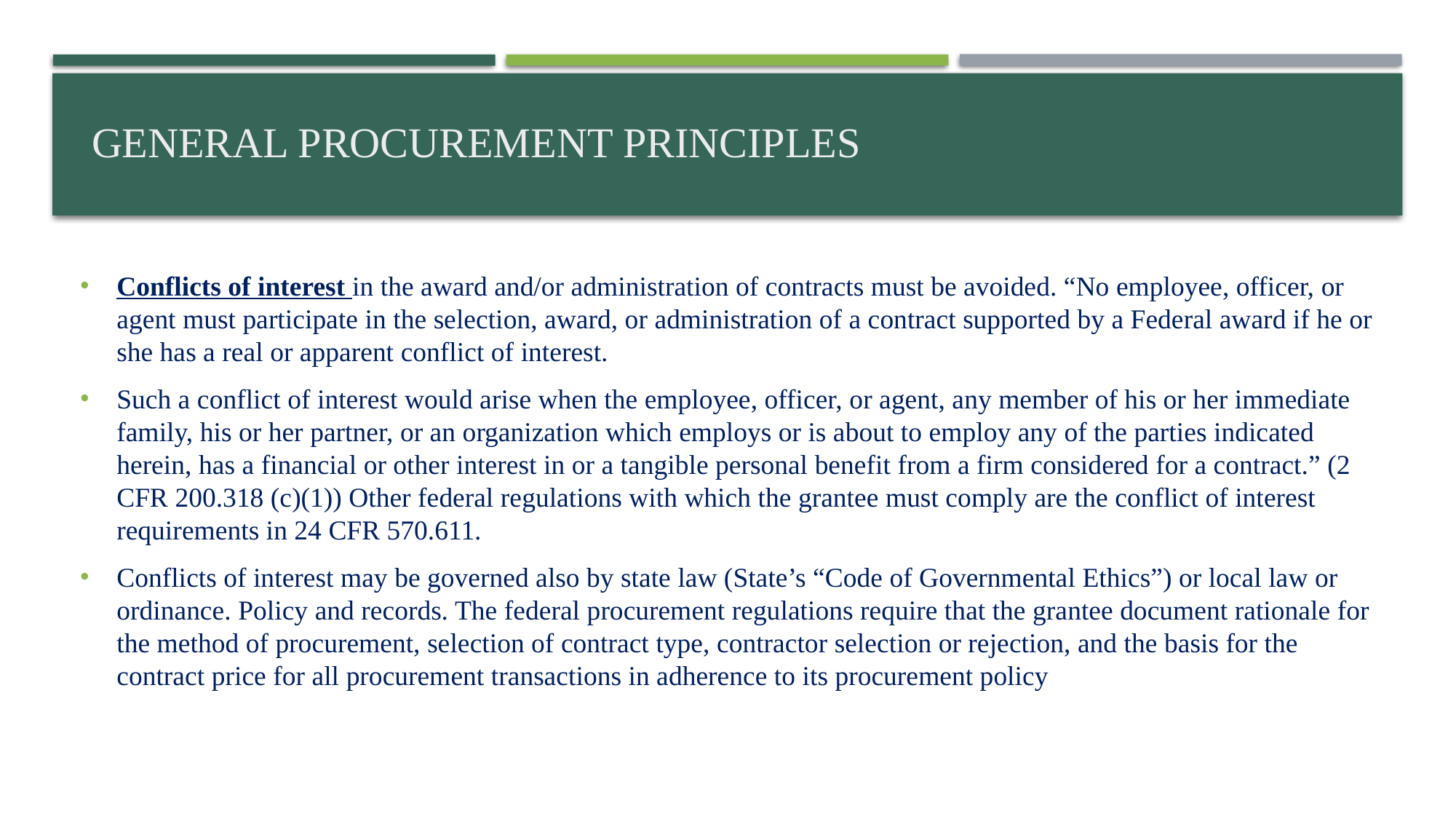

# General Procurement Principles
Conflicts of interest in the award and/or administration of contracts must be avoided. “No employee, officer, or agent must participate in the selection, award, or administration of a contract supported by a Federal award if he or she has a real or apparent conflict of interest.
Such a conflict of interest would arise when the employee, officer, or agent, any member of his or her immediate family, his or her partner, or an organization which employs or is about to employ any of the parties indicated herein, has a financial or other interest in or a tangible personal benefit from a firm considered for a contract.” (2 CFR 200.318 (c)(1)) Other federal regulations with which the grantee must comply are the conflict of interest requirements in 24 CFR 570.611.
Conflicts of interest may be governed also by state law (State’s “Code of Governmental Ethics”) or local law or ordinance. Policy and records. The federal procurement regulations require that the grantee document rationale for the method of procurement, selection of contract type, contractor selection or rejection, and the basis for the contract price for all procurement transactions in adherence to its procurement policy